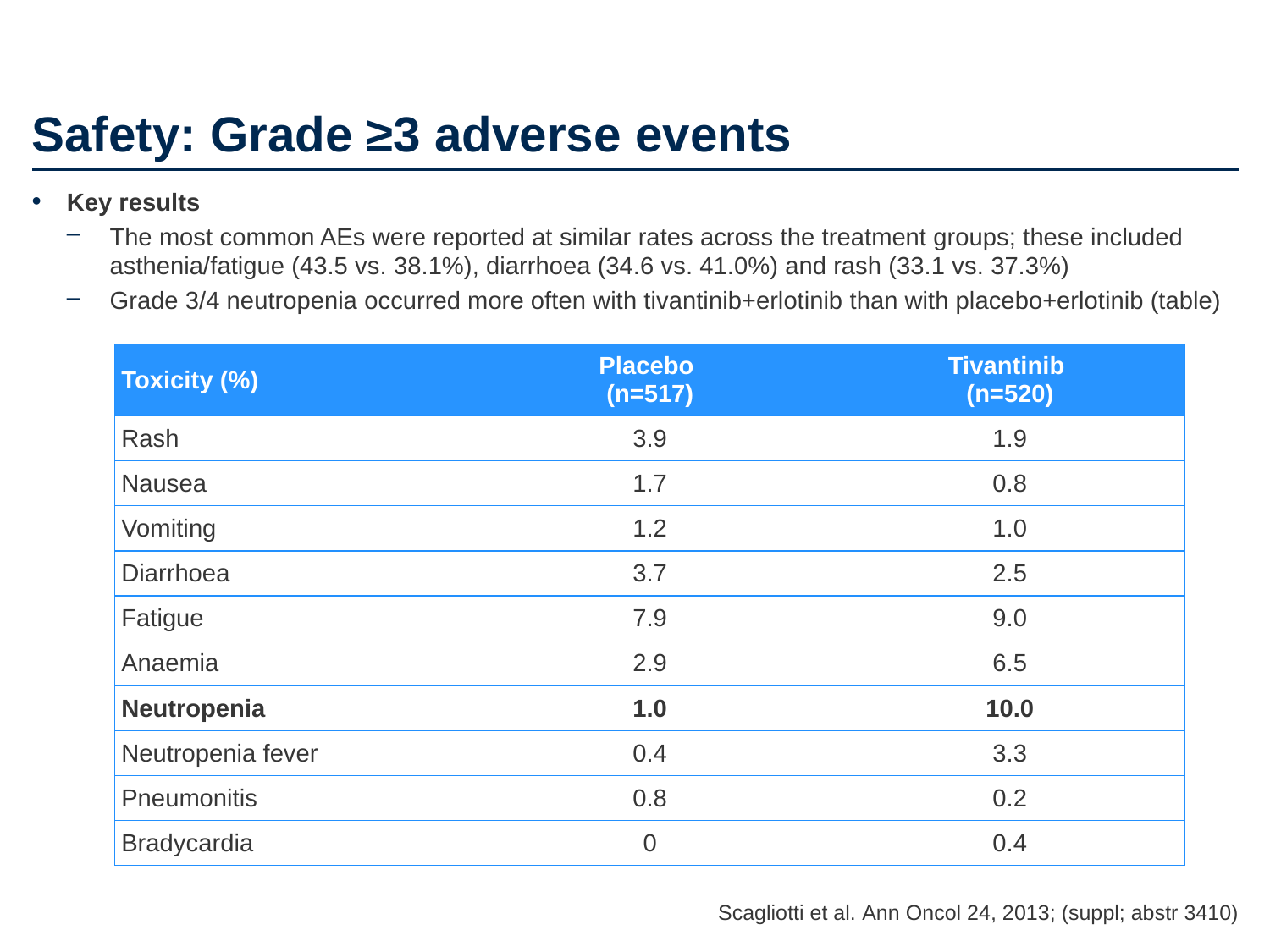

# Safety: Grade ≥3 adverse events
Key results
The most common AEs were reported at similar rates across the treatment groups; these included asthenia/fatigue (43.5 vs. 38.1%), diarrhoea (34.6 vs. 41.0%) and rash (33.1 vs. 37.3%)
Grade 3/4 neutropenia occurred more often with tivantinib+erlotinib than with placebo+erlotinib (table)
| Toxicity (%) | Placebo (n=517) | Tivantinib (n=520) |
| --- | --- | --- |
| Rash | 3.9 | 1.9 |
| Nausea | 1.7 | 0.8 |
| Vomiting | 1.2 | 1.0 |
| Diarrhoea | 3.7 | 2.5 |
| Fatigue | 7.9 | 9.0 |
| Anaemia | 2.9 | 6.5 |
| Neutropenia | 1.0 | 10.0 |
| Neutropenia fever | 0.4 | 3.3 |
| Pneumonitis | 0.8 | 0.2 |
| Bradycardia | 0 | 0.4 |
Scagliotti et al. Ann Oncol 24, 2013; (suppl; abstr 3410)